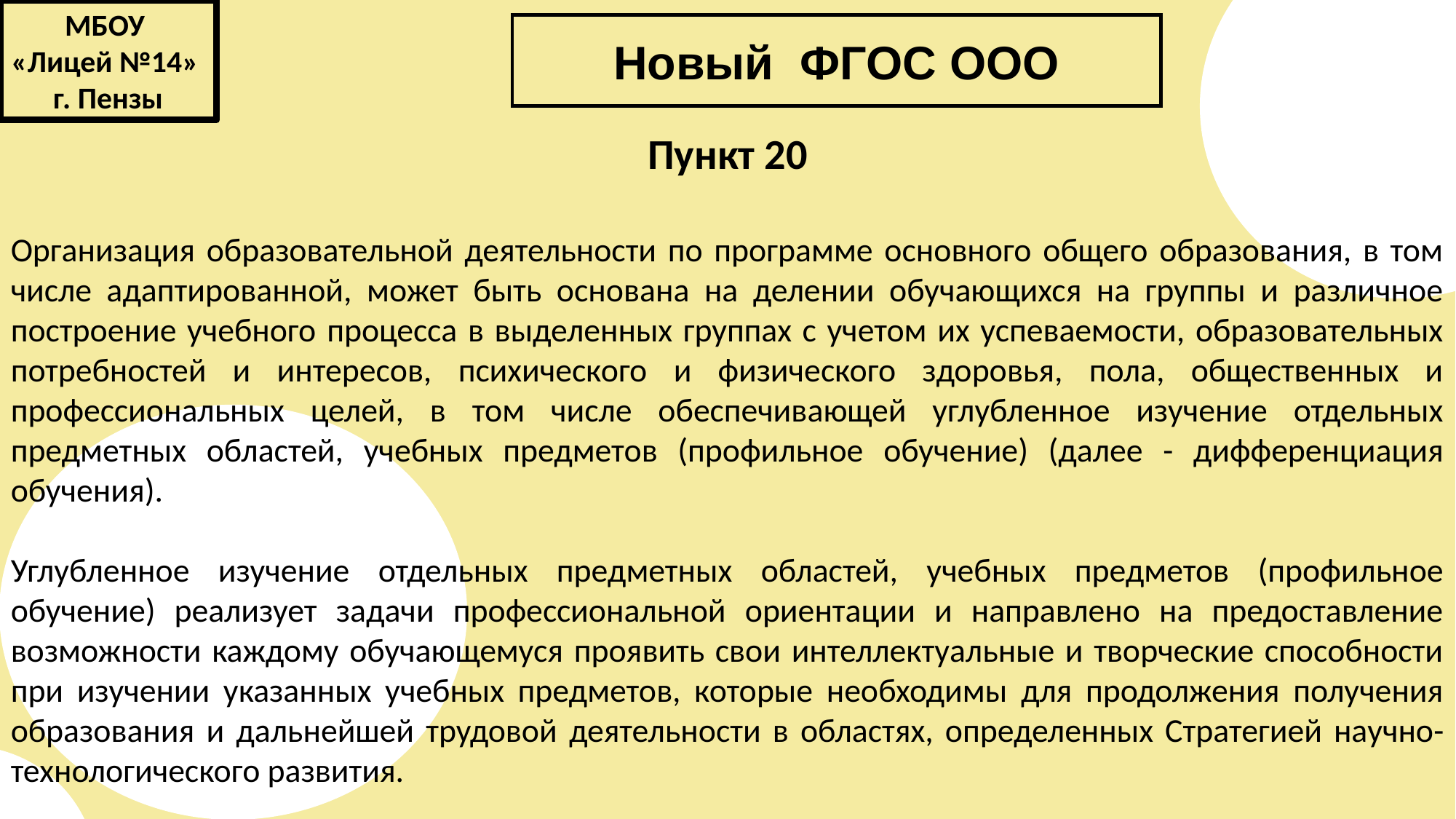

МБОУ
«Лицей №14»
г. Пензы

Новый  ФГОС ООО
Пункт 20

Организация образовательной деятельности по программе основного общего образования, в том числе адаптированной, может быть основана на делении обучающихся на группы и различное построение учебного процесса в выделенных группах с учетом их успеваемости, образовательных потребностей и интересов, психического и физического здоровья, пола, общественных и профессиональных целей, в том числе обеспечивающей углубленное изучение отдельных предметных областей, учебных предметов (профильное обучение) (далее - дифференциация обучения).

Углубленное изучение отдельных предметных областей, учебных предметов (профильное обучение) реализует задачи профессиональной ориентации и направлено на предоставление возможности каждому обучающемуся проявить свои интеллектуальные и творческие способности при изучении указанных учебных предметов, которые необходимы для продолжения получения образования и дальнейшей трудовой деятельности в областях, определенных Стратегией научно-технологического развития.